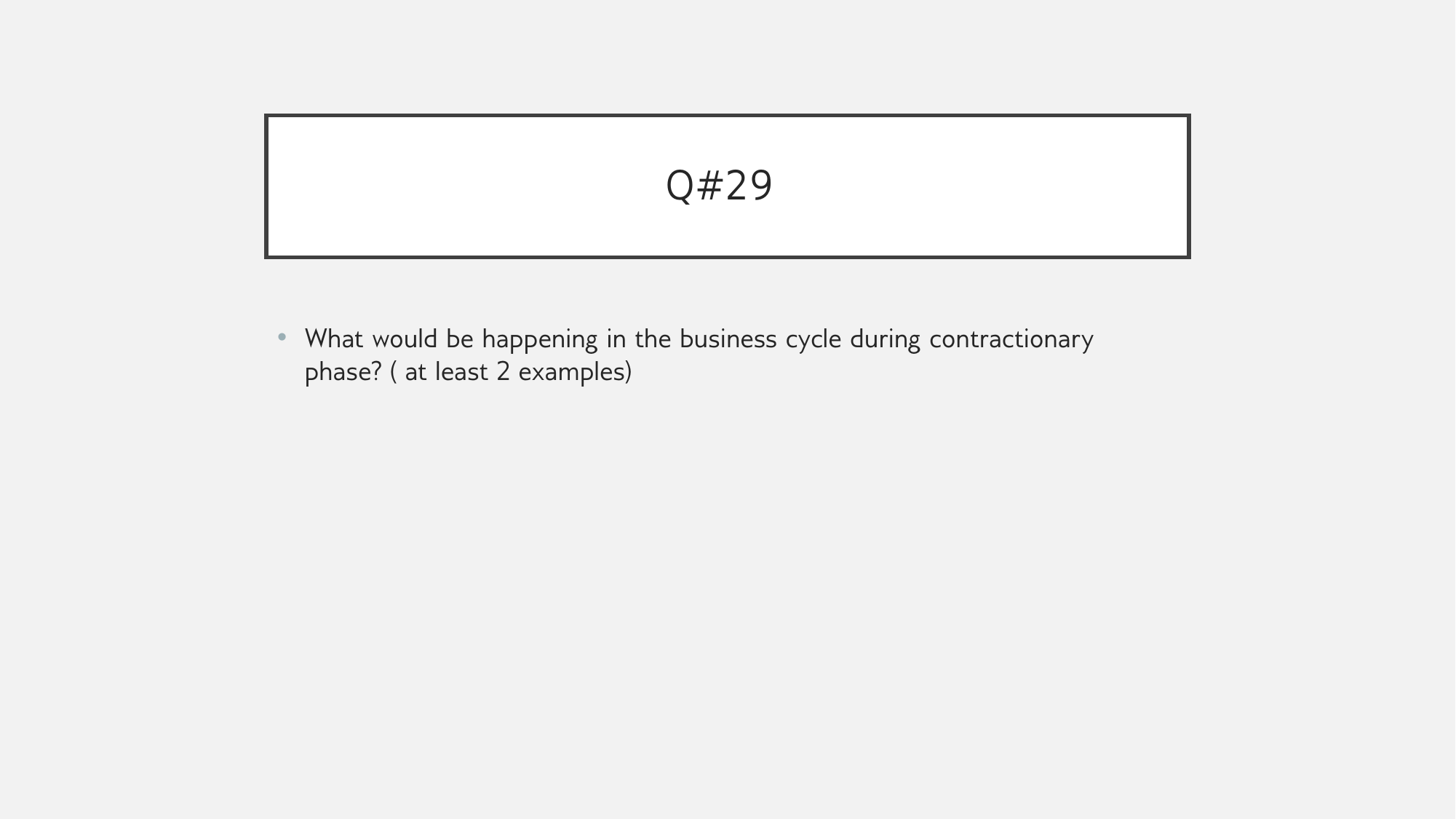

# Q#29
What would be happening in the business cycle during contractionary phase? ( at least 2 examples)